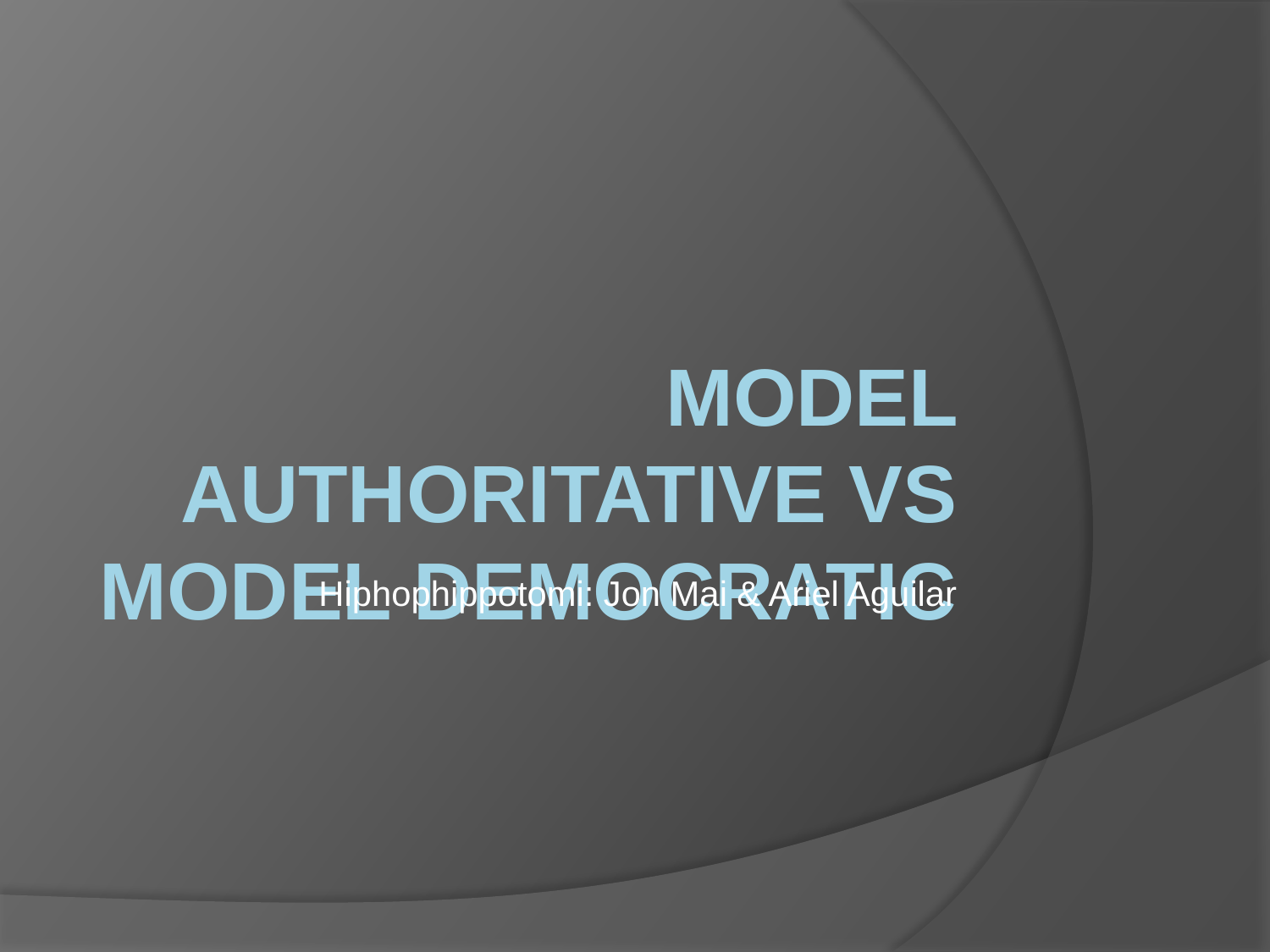

# Model Authoritative VS Model Democratic
Hiphophippotomi: Jon Mai & Ariel Aguilar